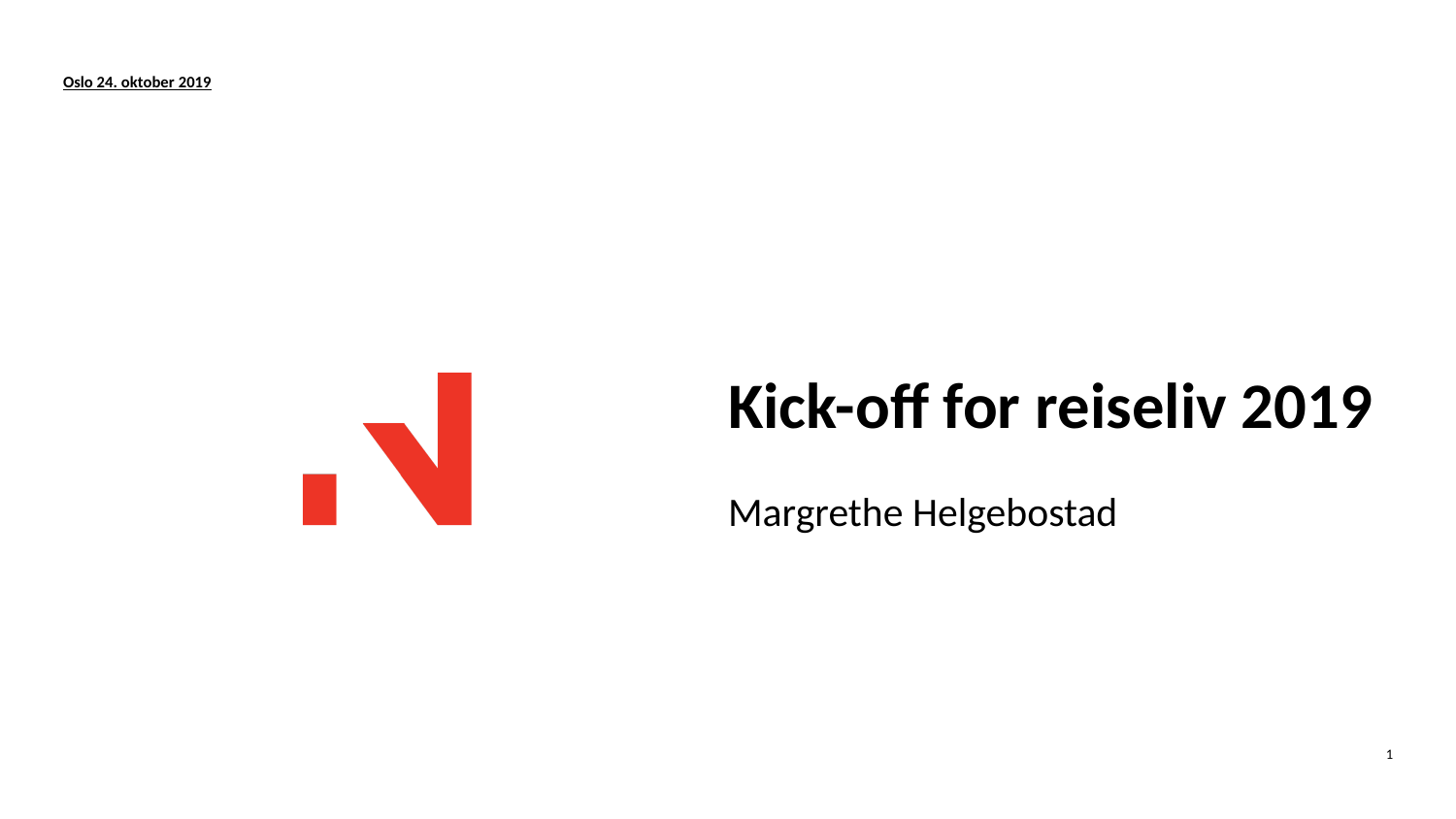

Oslo 24. oktober 2019
# Kick-off for reiseliv 2019
Margrethe Helgebostad
1